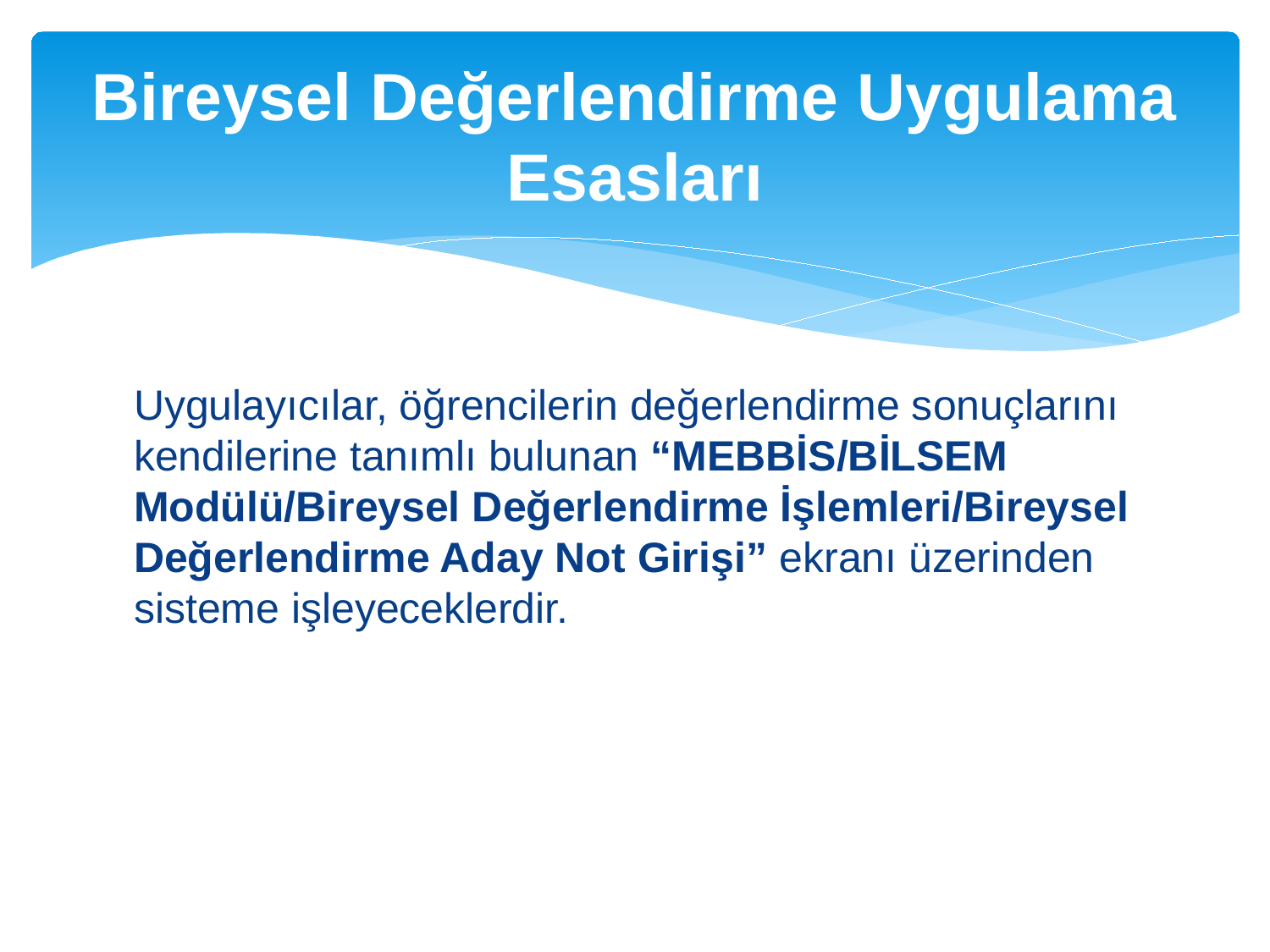

# Bireysel Değerlendirme Uygulama Esasları
Uygulayıcılar, öğrencilerin değerlendirme sonuçlarını kendilerine tanımlı bulunan “MEBBİS/BİLSEM Modülü/Bireysel Değerlendirme İşlemleri/Bireysel Değerlendirme Aday Not Girişi” ekranı üzerinden sisteme işleyeceklerdir.